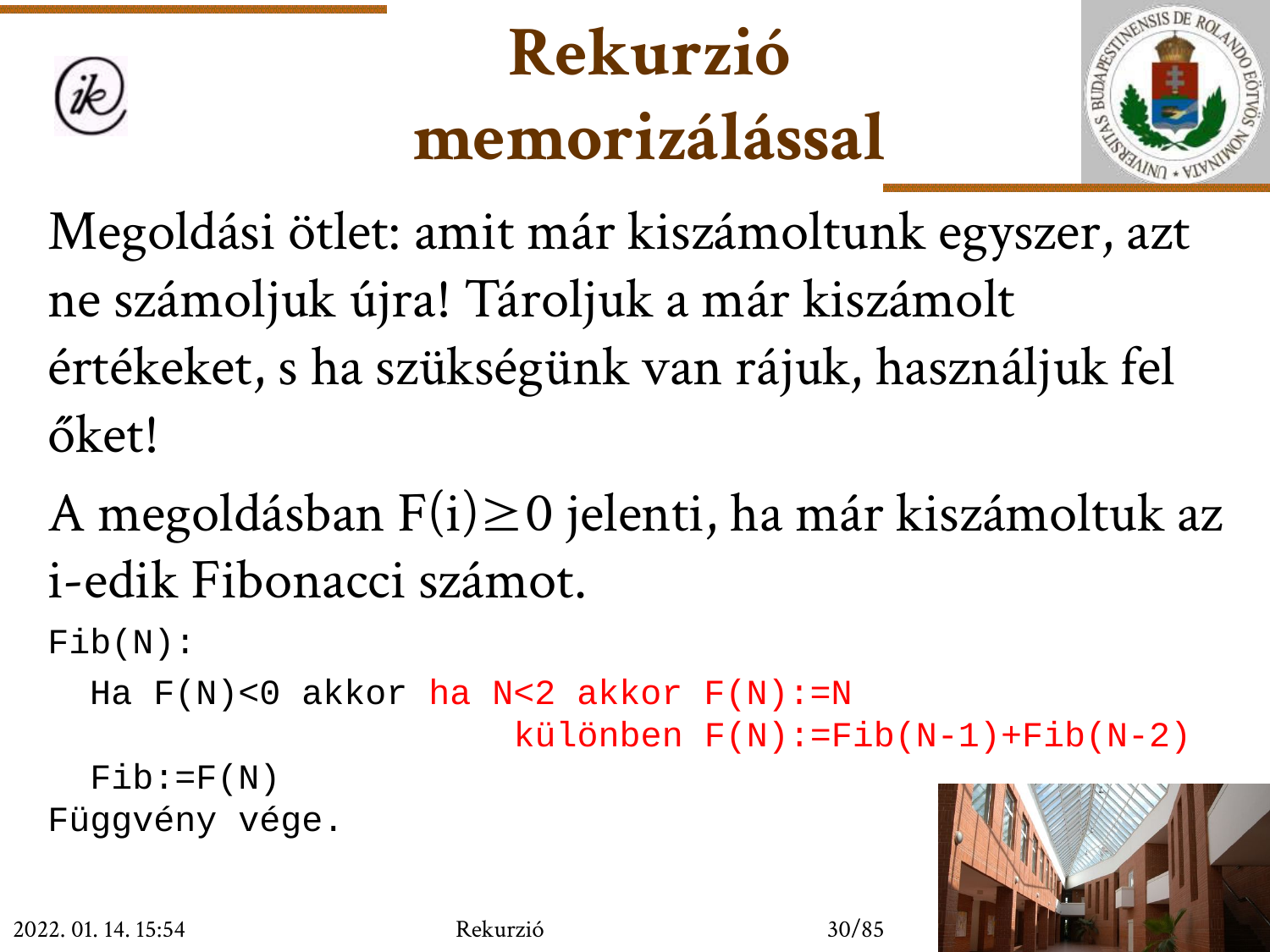

Rekurzió memorizálással
Megoldási ötlet: amit már kiszámoltunk egyszer, azt ne számoljuk újra! Tároljuk a már kiszámolt értékeket, s ha szükségünk van rájuk, használjuk fel őket!
A megoldásban F(i)≥0 jelenti, ha már kiszámoltuk az i-edik Fibonacci számot.
Fib(N):
  Ha F(N)<0 akkor ha N<2 akkor F(N):=N
                      különben F(N):=Fib(N-1)+Fib(N-2)
  Fib:=F(N)
Függvény vége.
2022. 01. 14. 15:54
Rekurzió
30/85